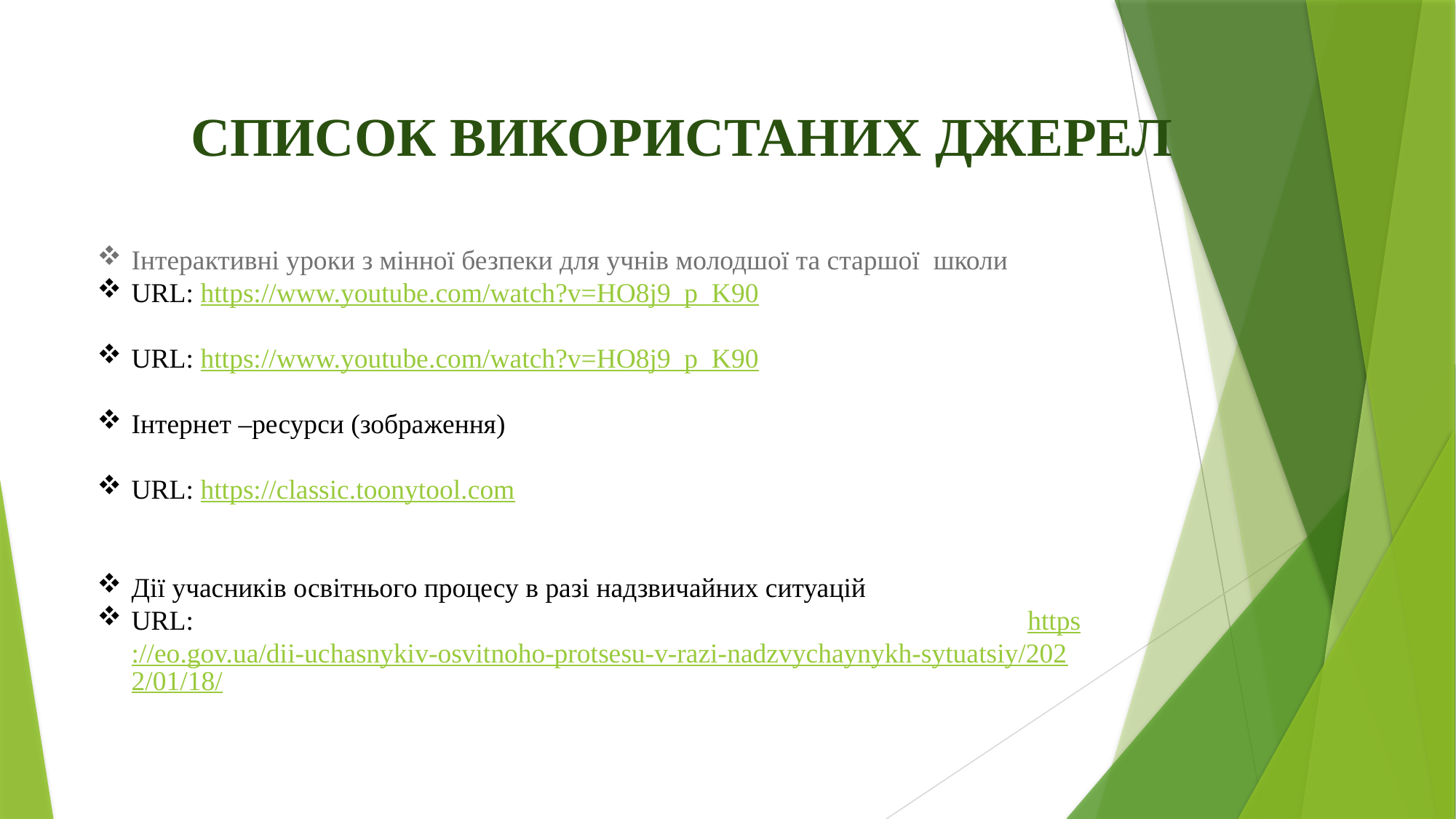

СПИСОК ВИКОРИСТАНИХ ДЖЕРЕЛ
Інтерактивні уроки з мінної безпеки для учнів молодшої та старшої  школи
URL: https://www.youtube.com/watch?v=HO8j9_p_K90

URL: https://www.youtube.com/watch?v=HO8j9_p_K90

Інтернет –ресурси (зображення)

URL: https://classic.toonytool.com

Дії учасників освітнього процесу в разі надзвичайних ситуацій
URL: https://eo.gov.ua/dii-uchasnykiv-osvitnoho-protsesu-v-razi-nadzvychaynykh-sytuatsiy/2022/01/18/